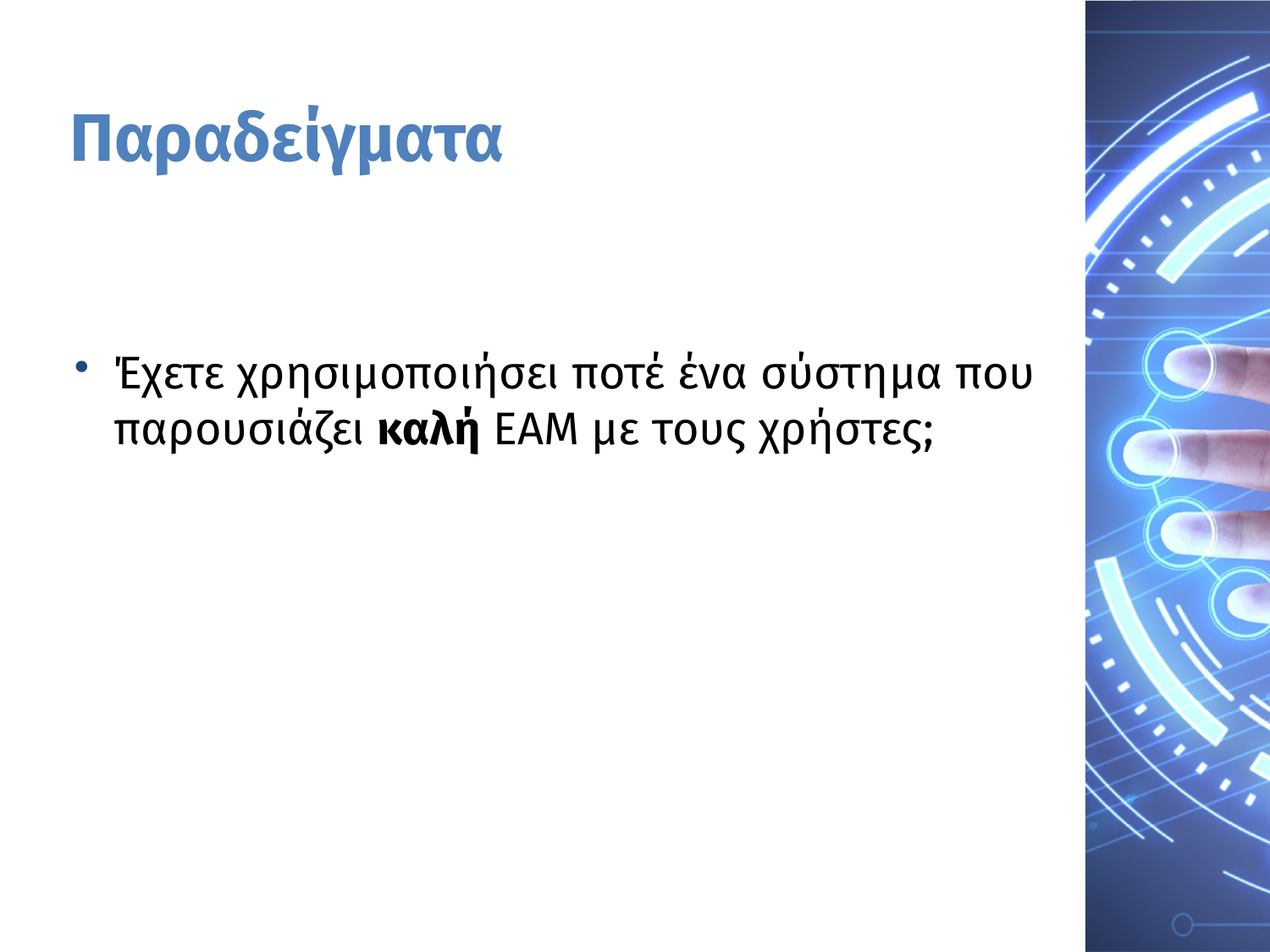

# Παραδείγματα

Έχετε χρησιμοποιήσει ποτέ ένα σύστημα που παρουσιάζει καλή ΕΑΜ με τους χρήστες;